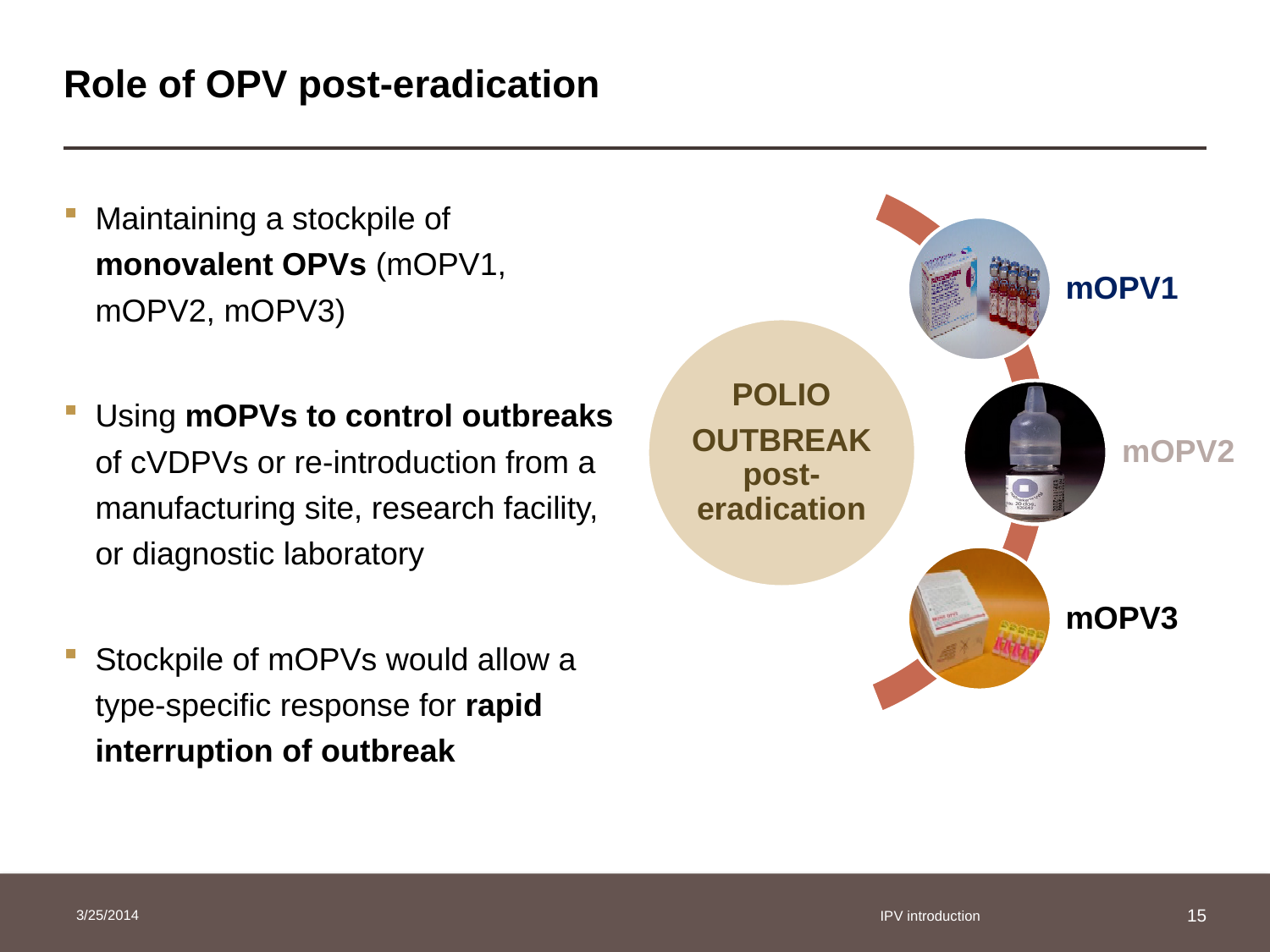

# Role of OPV post-eradication
POLIO
OUTBREAK post-eradication
mOPV1
mOPV2
mOPV3
Maintaining a stockpile of monovalent OPVs (mOPV1, mOPV2, mOPV3)

Using mOPVs to control outbreaks of cVDPVs or re-introduction from a manufacturing site, research facility, or diagnostic laboratory

Stockpile of mOPVs would allow a type-specific response for rapid interruption of outbreak
3/25/2014
IPV introduction
15